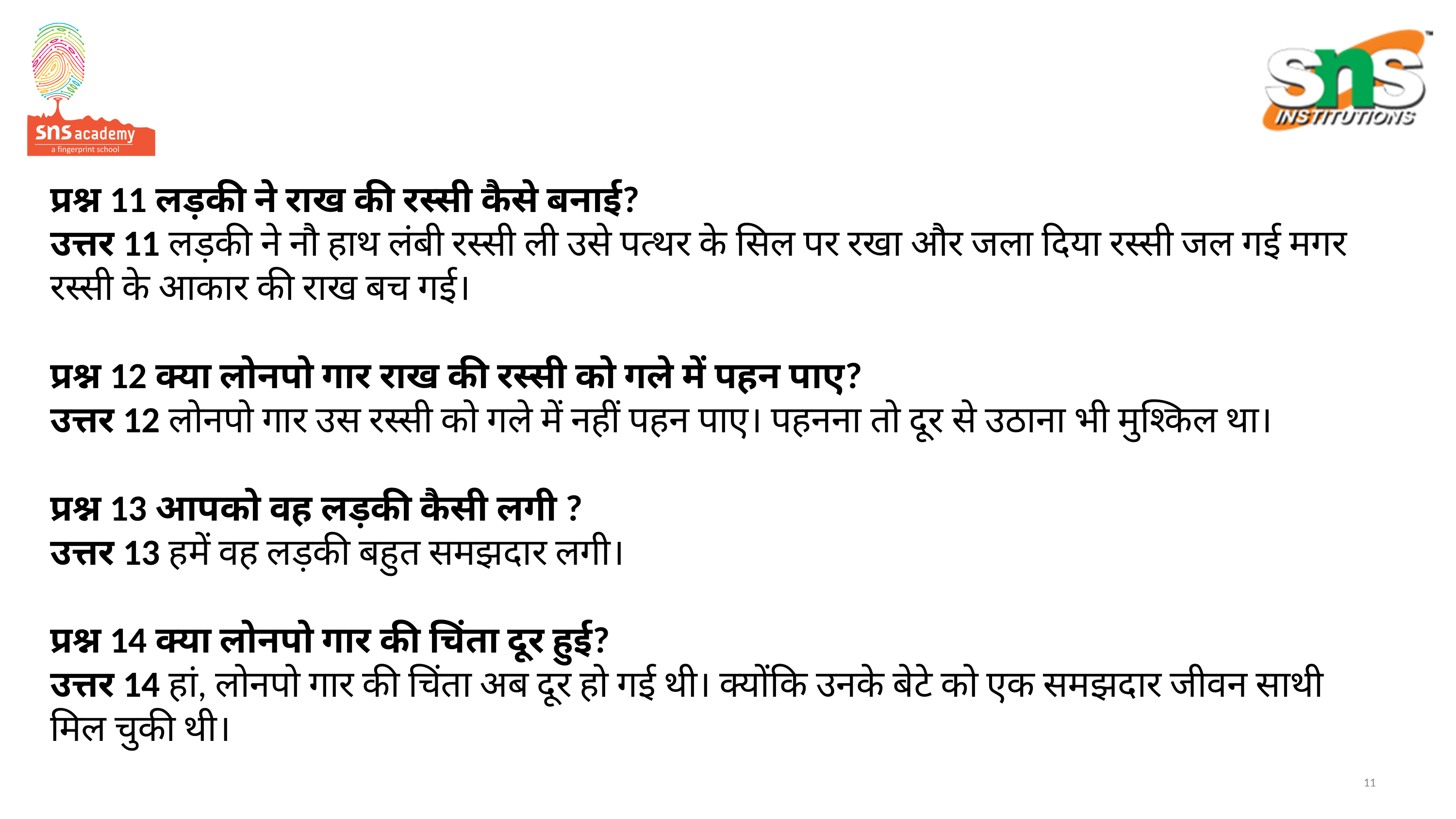

# प्रश्न 11 लड़की ने राख की रस्सी कैसे बनाई? उत्तर 11 लड़की ने नौ हाथ लंबी रस्सी ली उसे पत्थर के सिल पर रखा और जला दिया रस्सी जल गई मगर रस्सी के आकार की राख बच गई। प्रश्न 12 क्या लोनपो गार राख की रस्सी को गले में पहन पाए? उत्तर 12 लोनपो गार उस रस्सी को गले में नहीं पहन पाए। पहनना तो दूर से उठाना भी मुश्किल था। प्रश्न 13 आपको वह लड़की कैसी लगी ? उत्तर 13 हमें वह लड़की बहुत समझदार लगी। प्रश्न 14 क्या लोनपो गार की चिंता दूर हुई? उत्तर 14 हां, लोनपो गार की चिंता अब दूर हो गई थी। क्योंकि उनके बेटे को एक समझदार जीवन साथी मिल चुकी थी।
11